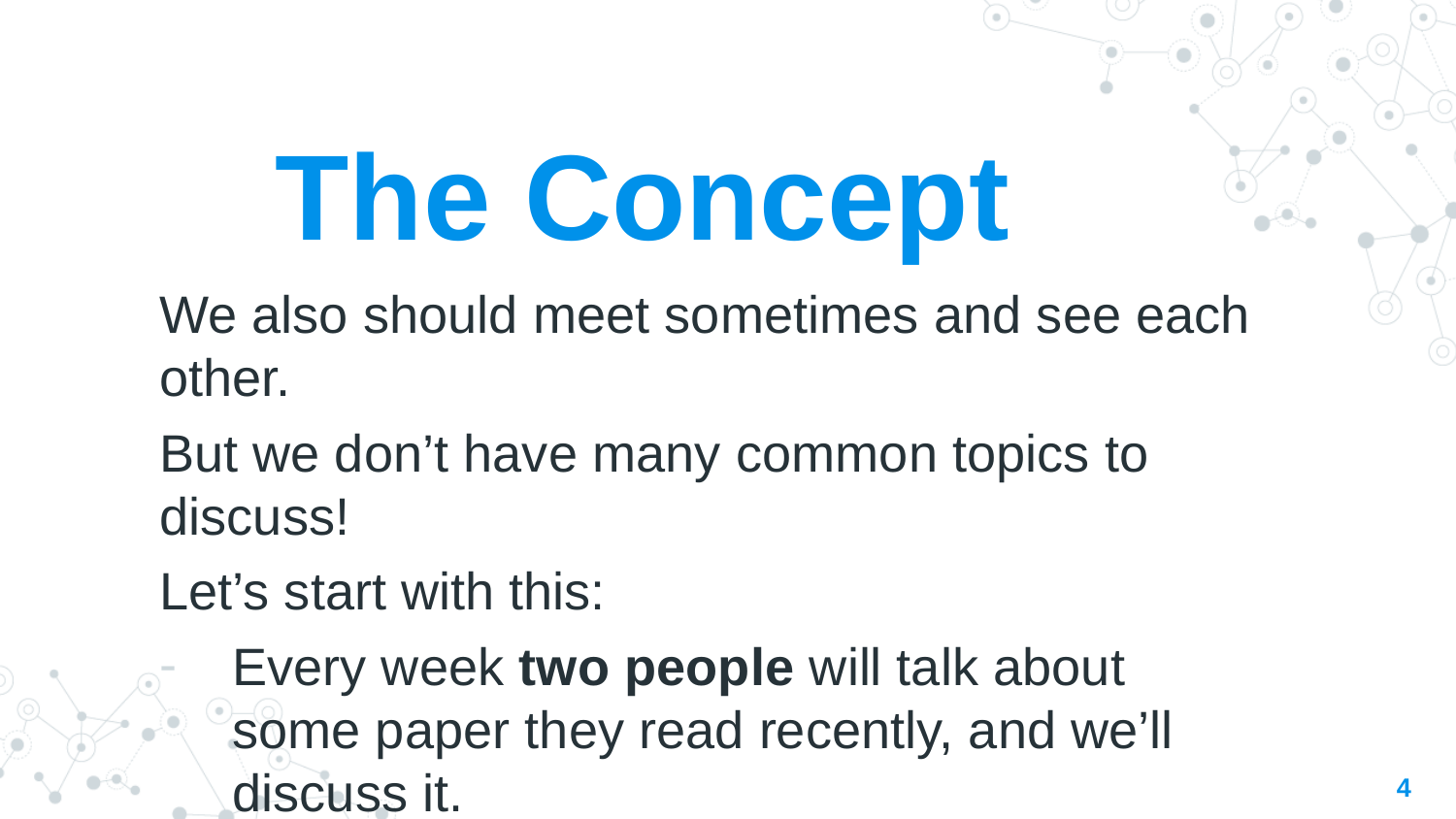

The Concept
We also should meet sometimes and see each other.
But we don’t have many common topics to discuss!
Let’s start with this:
Every week two people will talk about
some paper they read recently, and we’ll discuss it.
A presentation can be short, 5-15 min.

4